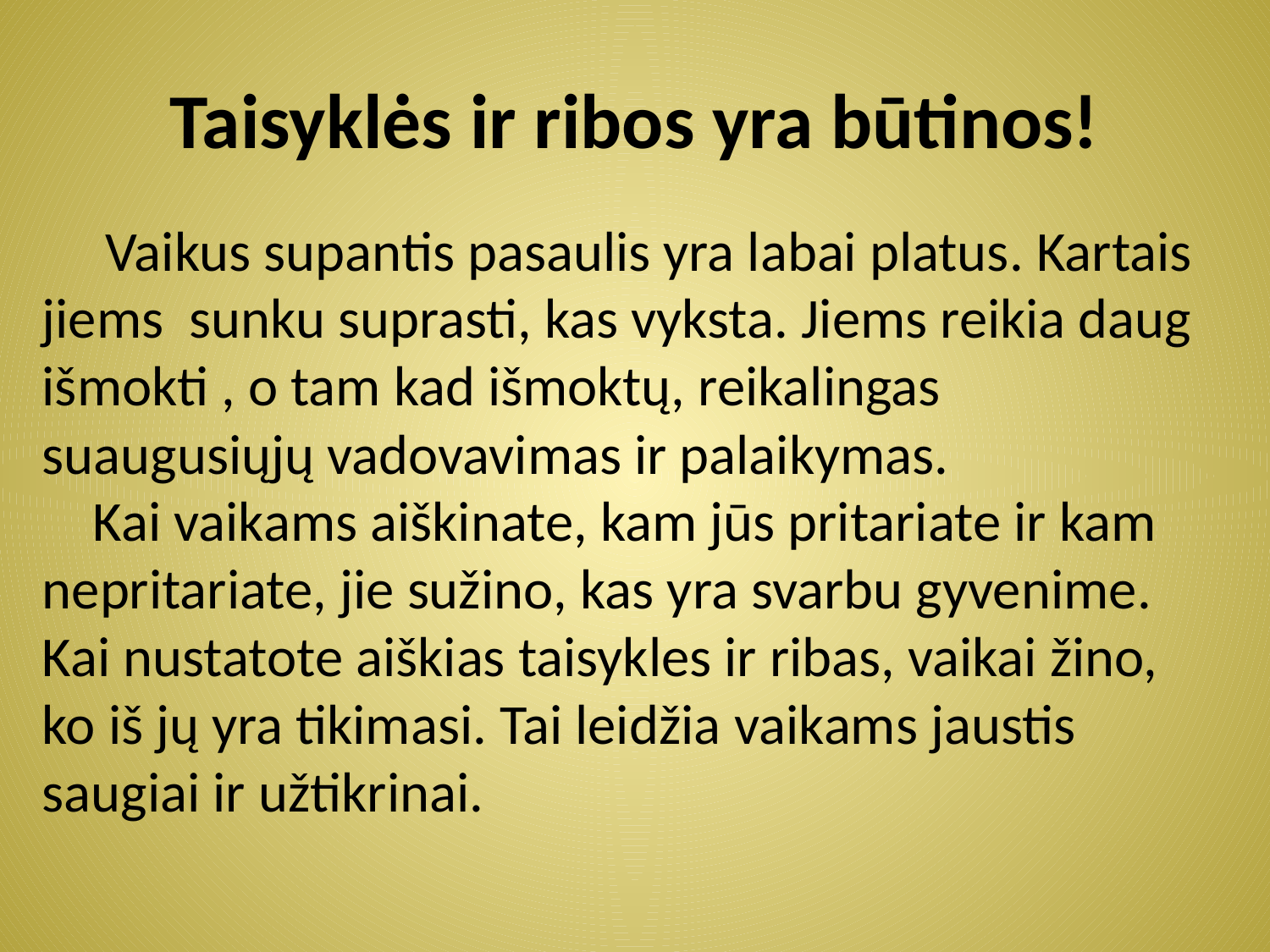

# Taisyklės ir ribos yra būtinos!
     Vaikus supantis pasaulis yra labai platus. Kartais jiems  sunku suprasti, kas vyksta. Jiems reikia daug išmokti , o tam kad išmoktų, reikalingas suaugusiųjų vadovavimas ir palaikymas.
    Kai vaikams aiškinate, kam jūs pritariate ir kam nepritariate, jie sužino, kas yra svarbu gyvenime.
Kai nustatote aiškias taisykles ir ribas, vaikai žino, ko iš jų yra tikimasi. Tai leidžia vaikams jaustis saugiai ir užtikrinai.